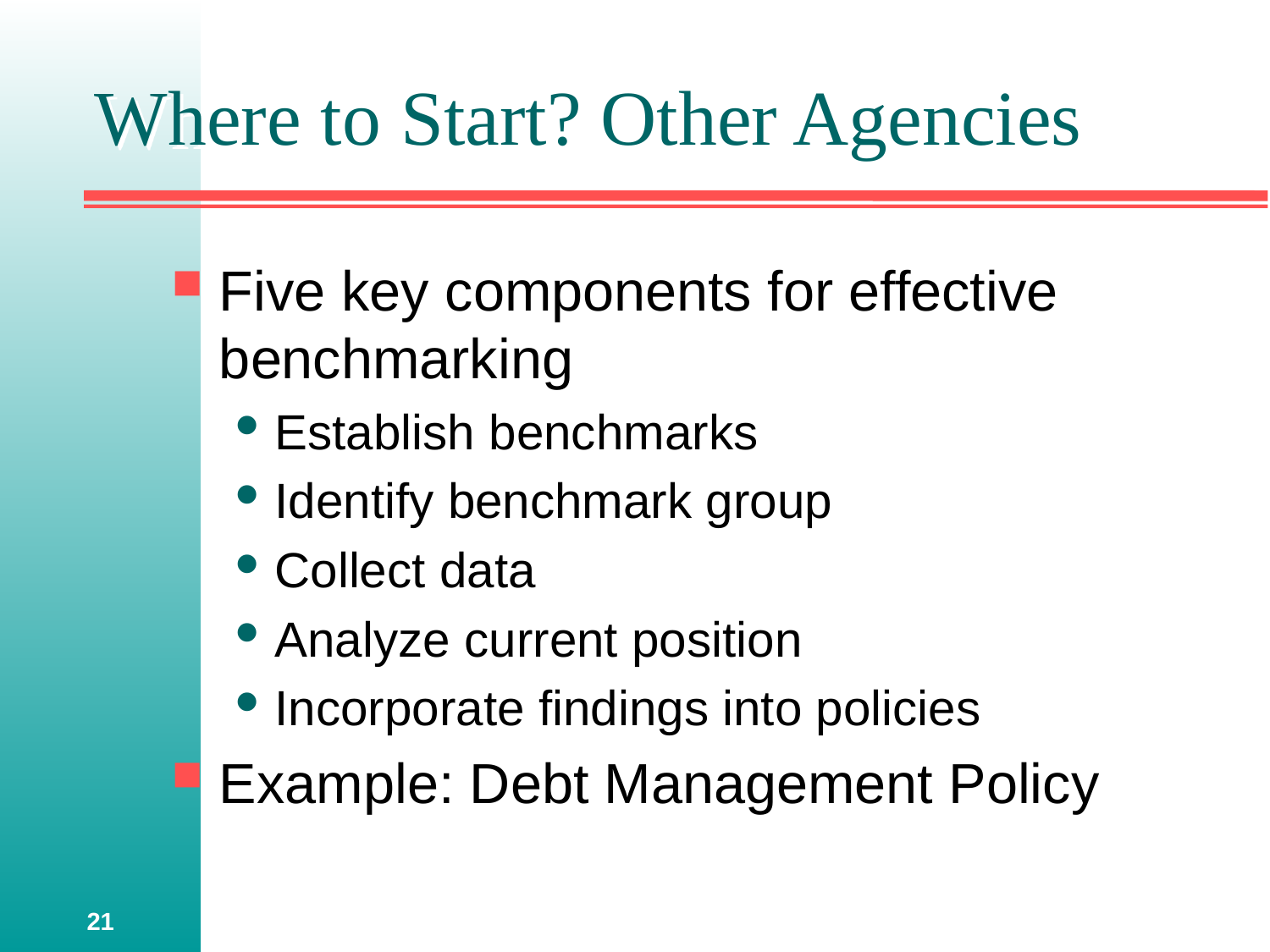

# Where to Start? Other Agencies
Five key components for effective benchmarking
Establish benchmarks
Identify benchmark group
Collect data
Analyze current position
Incorporate findings into policies
Example: Debt Management Policy
21